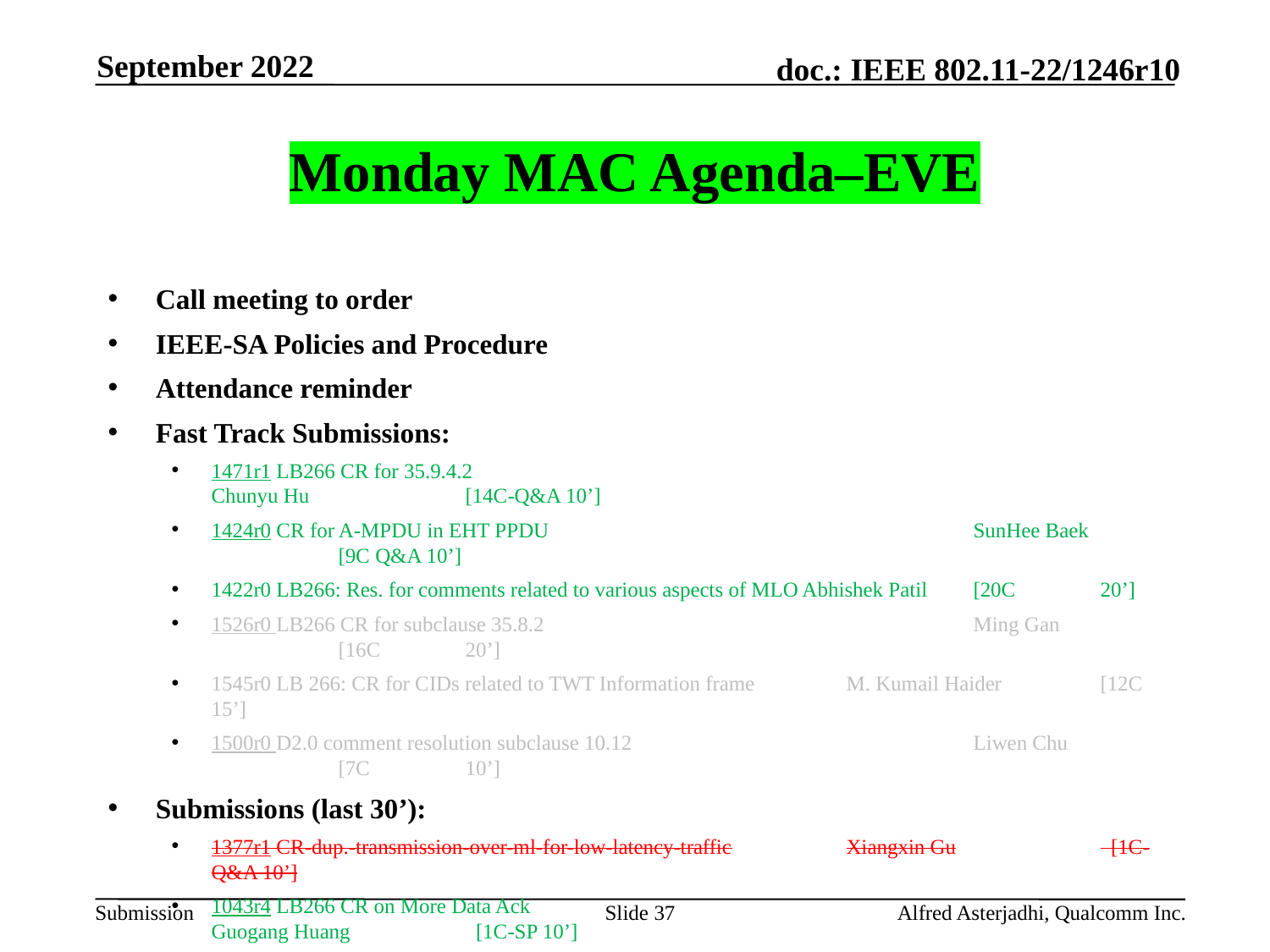

September 2022
# Monday MAC Agenda–EVE
Call meeting to order
IEEE-SA Policies and Procedure
Attendance reminder
Fast Track Submissions:
1471r1 LB266 CR for 35.9.4.2  					Chunyu Hu 		[14C-Q&A 10’]
1424r0 CR for A-MPDU in EHT PPDU 				SunHee Baek 		[9C Q&A 10’]
1422r0 LB266: Res. for comments related to various aspects of MLO Abhishek Patil	[20C 	20’]
1526r0 LB266 CR for subclause 35.8.2 				Ming Gan		[16C	20’]
1545r0 LB 266: CR for CIDs related to TWT Information frame 	M. Kumail Haider	[12C    15’]
1500r0 D2.0 comment resolution subclause 10.12 			Liwen Chu		[7C	10’]
Submissions (last 30’):
1377r1 CR-dup.-transmission-over-ml-for-low-latency-traffic	Xiangxin Gu		  [1C-Q&A 10’]
1043r4 LB266 CR on More Data Ack 					Guogang Huang 	  [1C-SP 10’]
1280r5 CR for R-TWT related CIDs Part1				M. Kumail Haider 	  [7C-SP-10’]
AoB:
Recess
Slide 37
Alfred Asterjadhi, Qualcomm Inc.